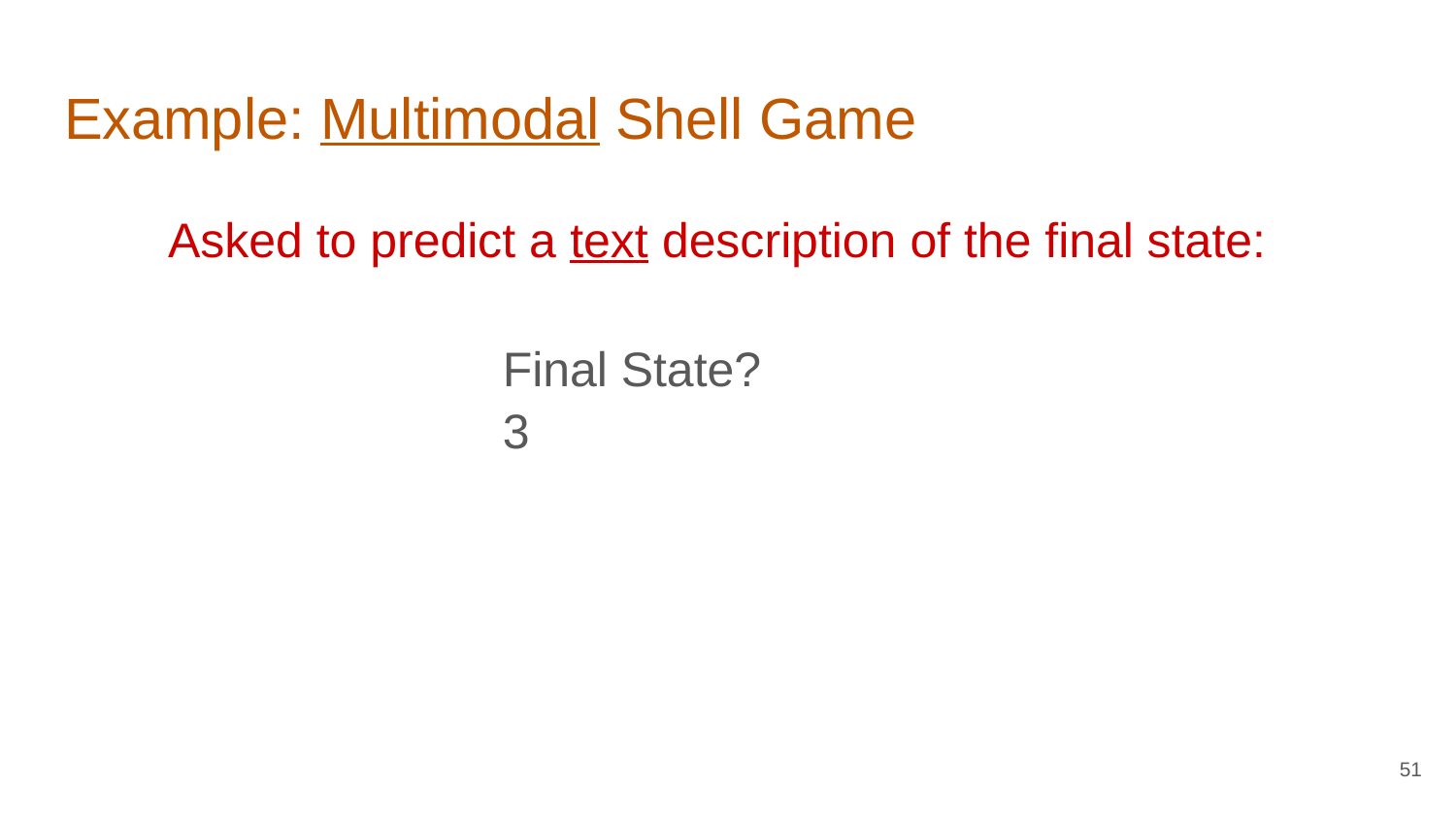

# Example: Multimodal Shell Game
Asked to predict a text description of the final state:
Final State?
3
51